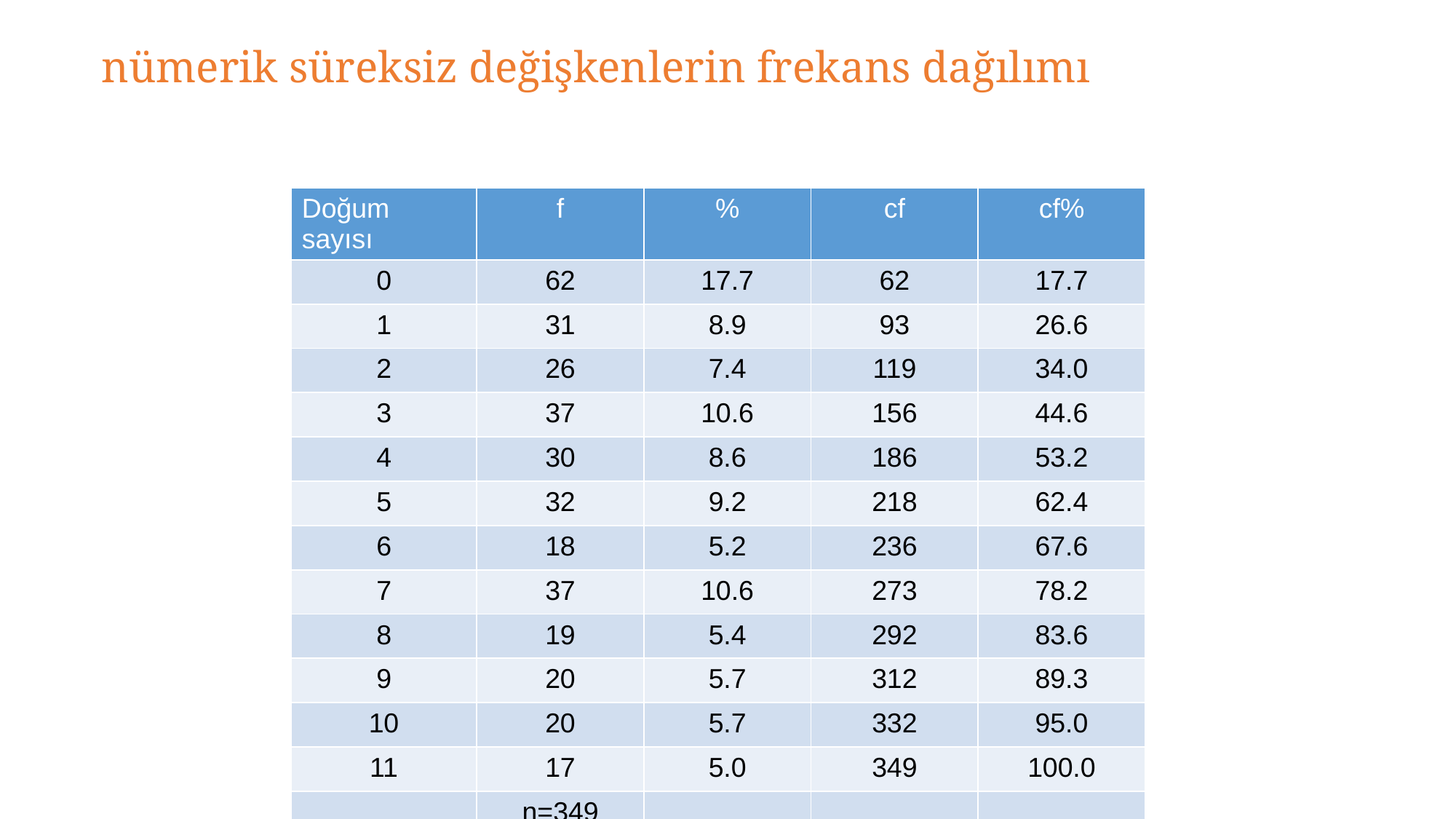

# nümerik süreksiz değişkenlerin frekans dağılımı
| Doğum sayısı | f | % | cf | cf% |
| --- | --- | --- | --- | --- |
| 0 | 62 | 17.7 | 62 | 17.7 |
| 1 | 31 | 8.9 | 93 | 26.6 |
| 2 | 26 | 7.4 | 119 | 34.0 |
| 3 | 37 | 10.6 | 156 | 44.6 |
| 4 | 30 | 8.6 | 186 | 53.2 |
| 5 | 32 | 9.2 | 218 | 62.4 |
| 6 | 18 | 5.2 | 236 | 67.6 |
| 7 | 37 | 10.6 | 273 | 78.2 |
| 8 | 19 | 5.4 | 292 | 83.6 |
| 9 | 20 | 5.7 | 312 | 89.3 |
| 10 | 20 | 5.7 | 332 | 95.0 |
| 11 | 17 | 5.0 | 349 | 100.0 |
|  | n=349 |  |  |  |